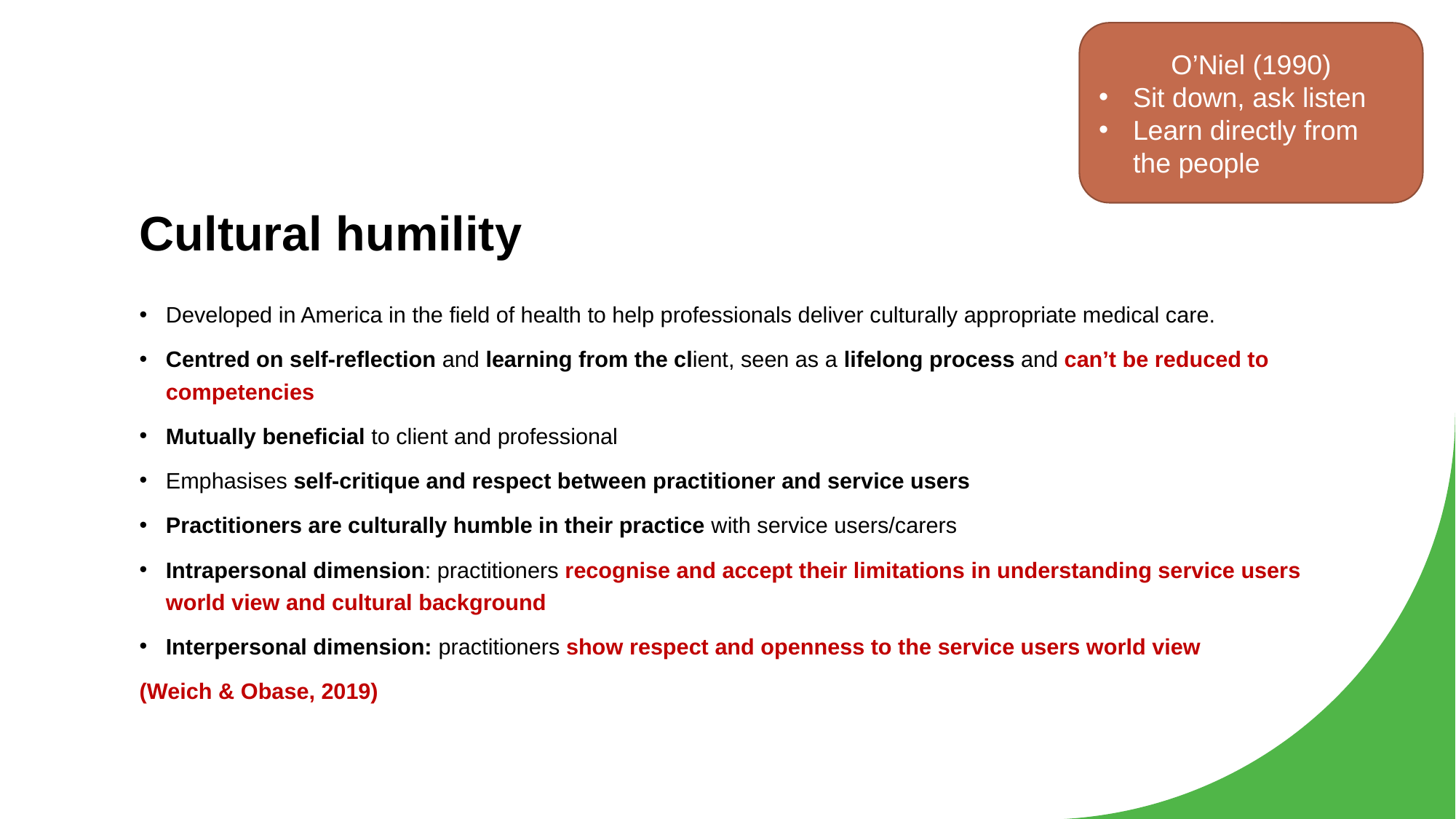

O’Niel (1990)
Sit down, ask listen
Learn directly from the people
# Cultural humility
Developed in America in the field of health to help professionals deliver culturally appropriate medical care.
Centred on self-reflection and learning from the client, seen as a lifelong process and can’t be reduced to competencies
Mutually beneficial to client and professional
Emphasises self-critique and respect between practitioner and service users
Practitioners are culturally humble in their practice with service users/carers
Intrapersonal dimension: practitioners recognise and accept their limitations in understanding service users world view and cultural background
Interpersonal dimension: practitioners show respect and openness to the service users world view
(Weich & Obase, 2019)